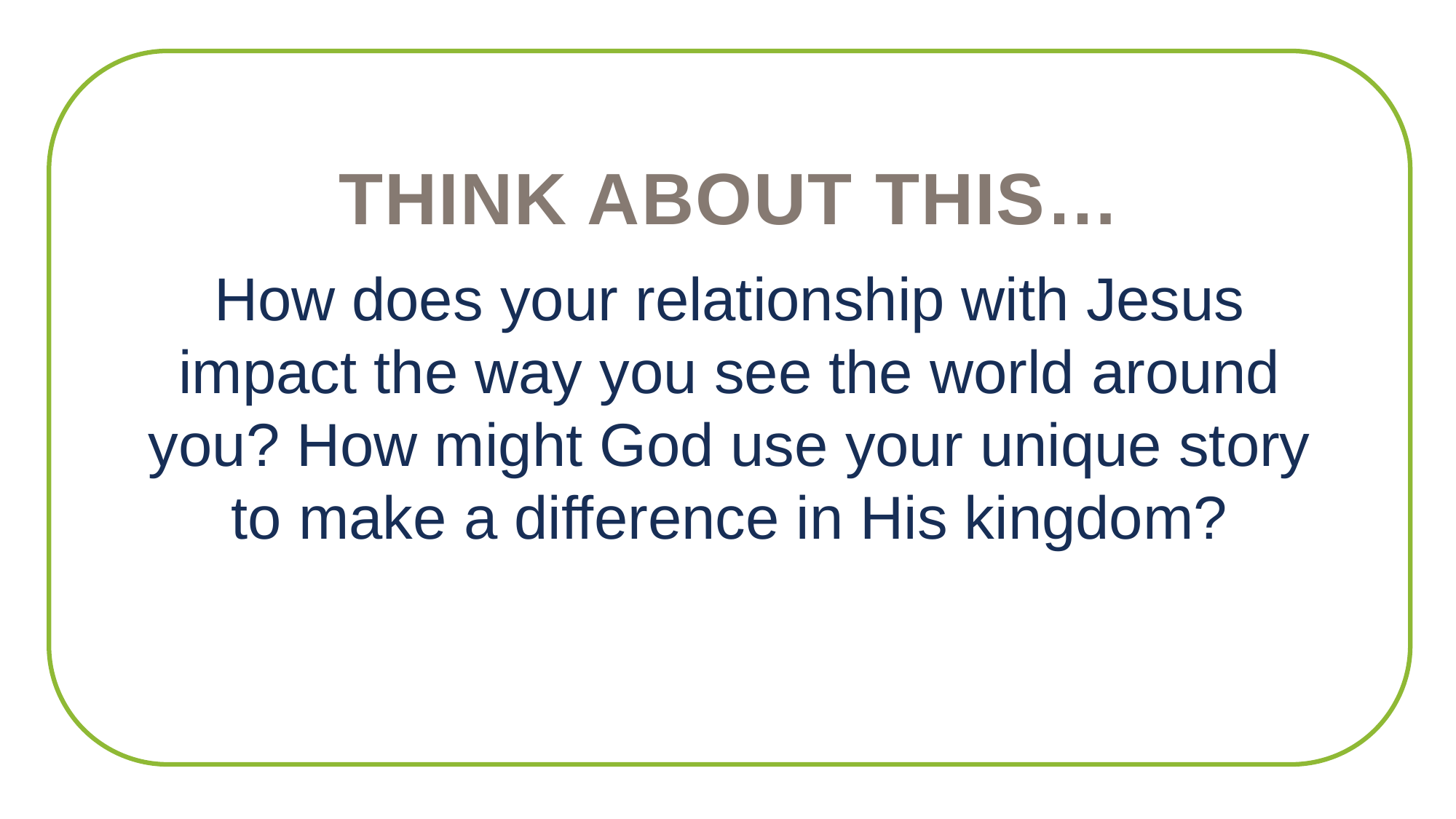

THINK ABOUT THIS…

How does your relationship with Jesus impact the way you see the world around you? How might God use your unique story to make a difference in His kingdom?